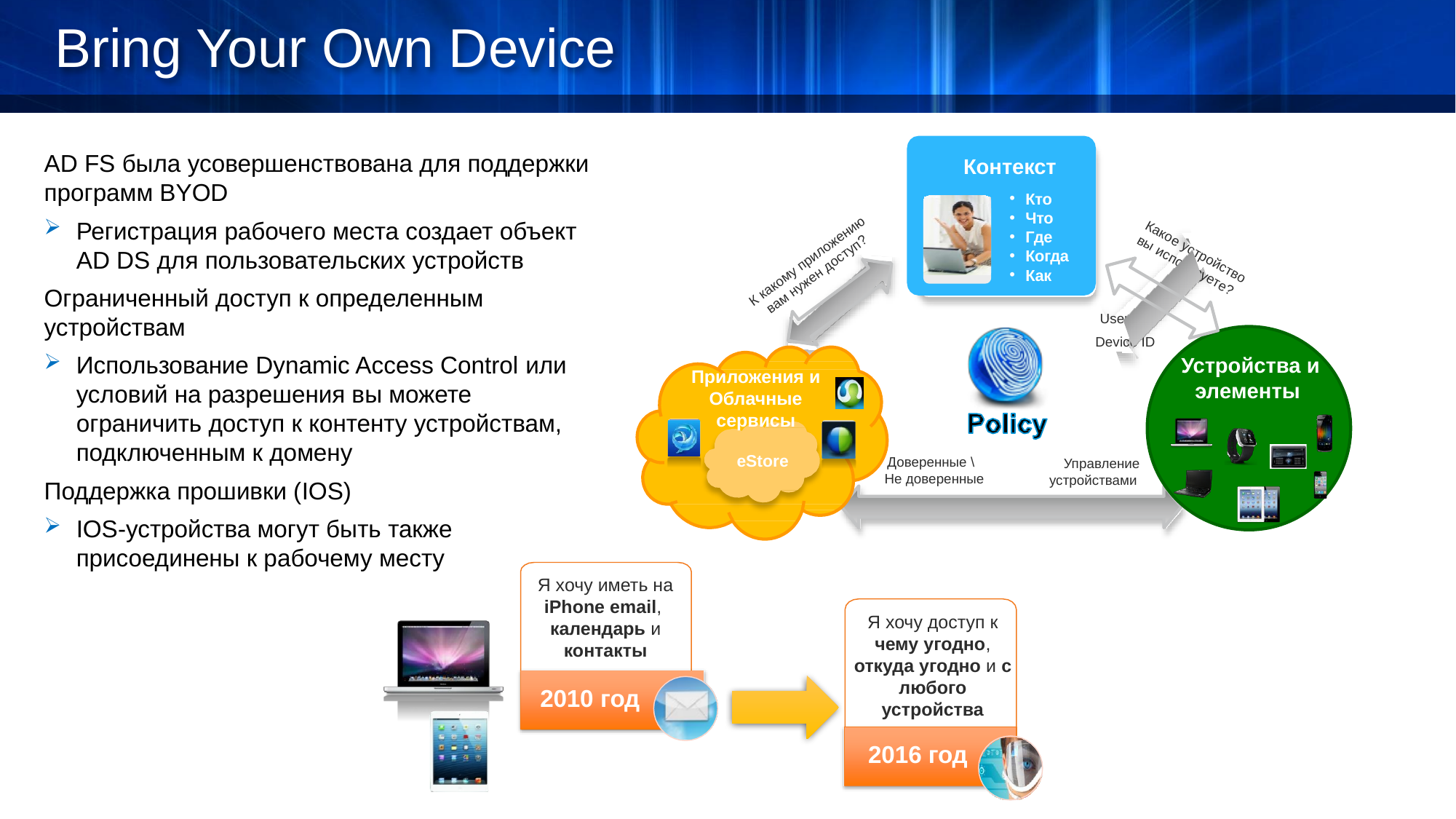

Bring Your Own Device

Контекст
Кто
Что
Где
Когда
Как

Какое устройство вы используете?

К какому приложению вам нужен доступ?

UserID

Устройства и элементы

Device ID

Приложения и
Облачные
сервисы

eStore

Доверенные \ Не доверенные
Управление устройствами

AD FS была усовершенствована для поддержки программ BYOD
Регистрация рабочего места создает объект AD DS для пользовательских устройств
Ограниченный доступ к определенным устройствам
Использование Dynamic Access Control или условий на разрешения вы можете ограничить доступ к контенту устройствам, подключенным к домену
Поддержка прошивки (IOS)
IOS-устройства могут быть также присоединены к рабочему месту

Я хочу иметь на iPhone email,  календарь и контакты

2010 год

Я хочу доступ к чему угодно, откуда угодно и с любого устройства

 2016 год